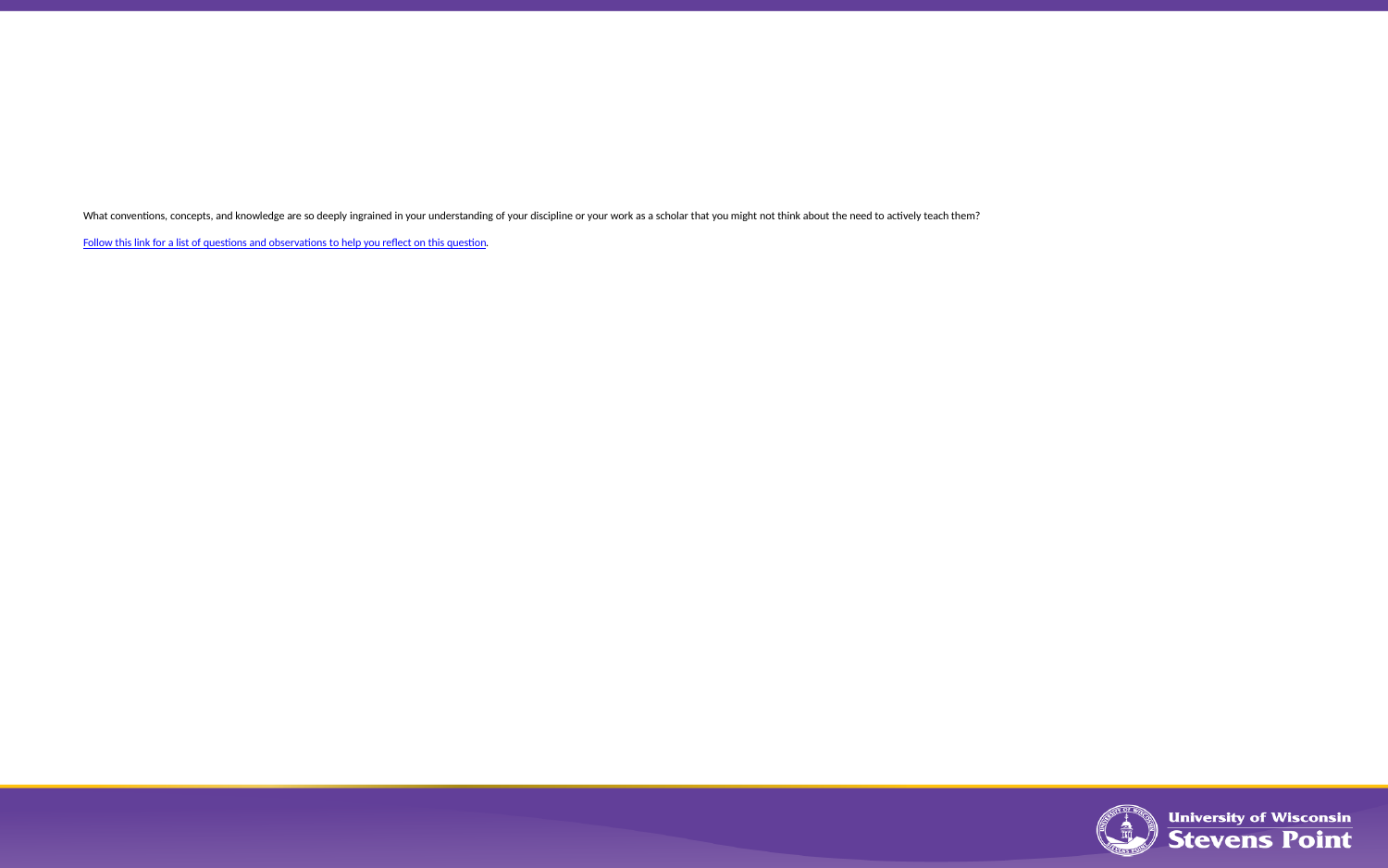

# What conventions, concepts, and knowledge are so deeply ingrained in your understanding of your discipline or your work as a scholar that you might not think about the need to actively teach them? Follow this link for a list of questions and observations to help you reflect on this question.